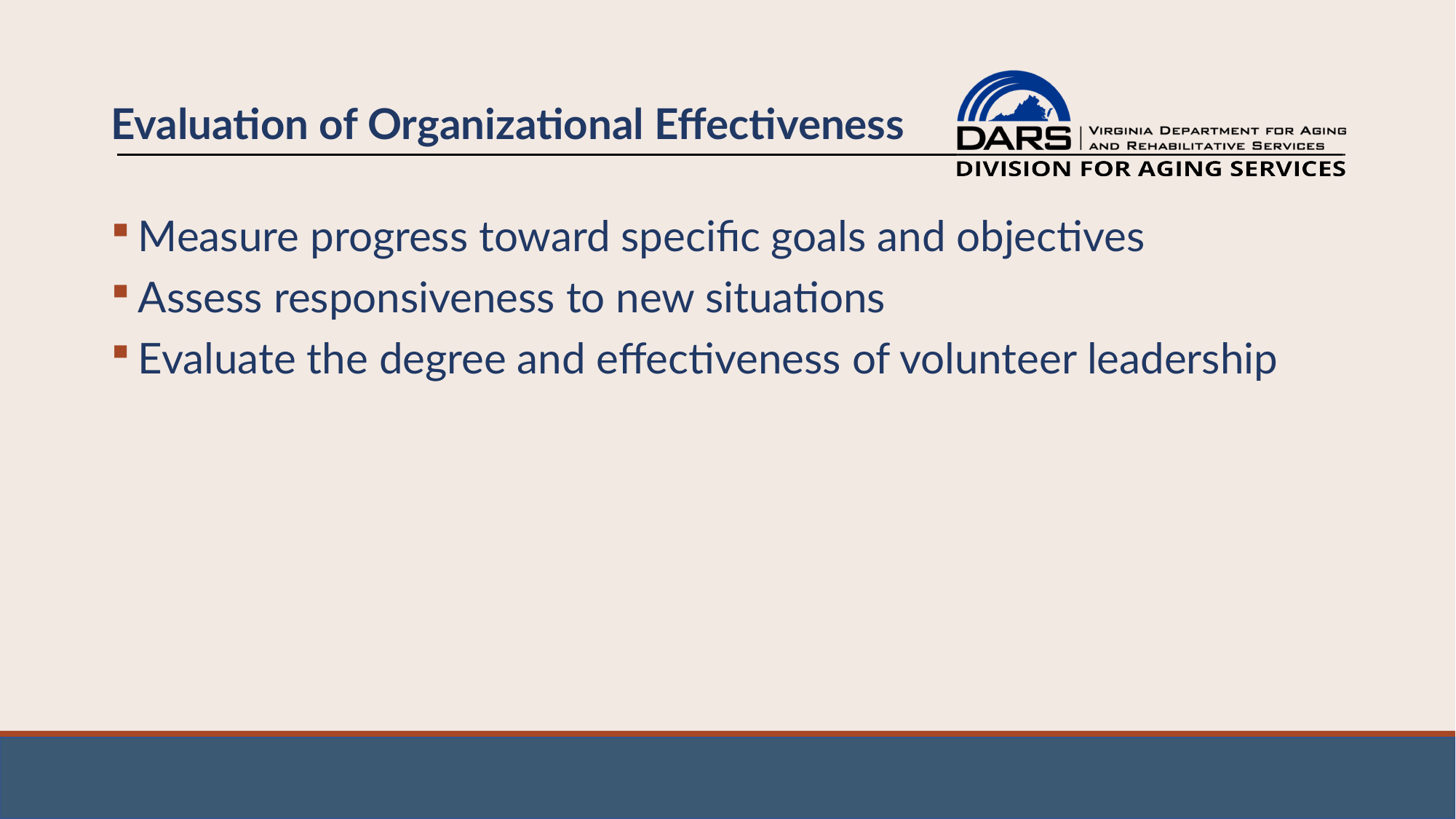

# Evaluation of Organizational Effectiveness
Measure progress toward specific goals and objectives
Assess responsiveness to new situations
Evaluate the degree and effectiveness of volunteer leadership